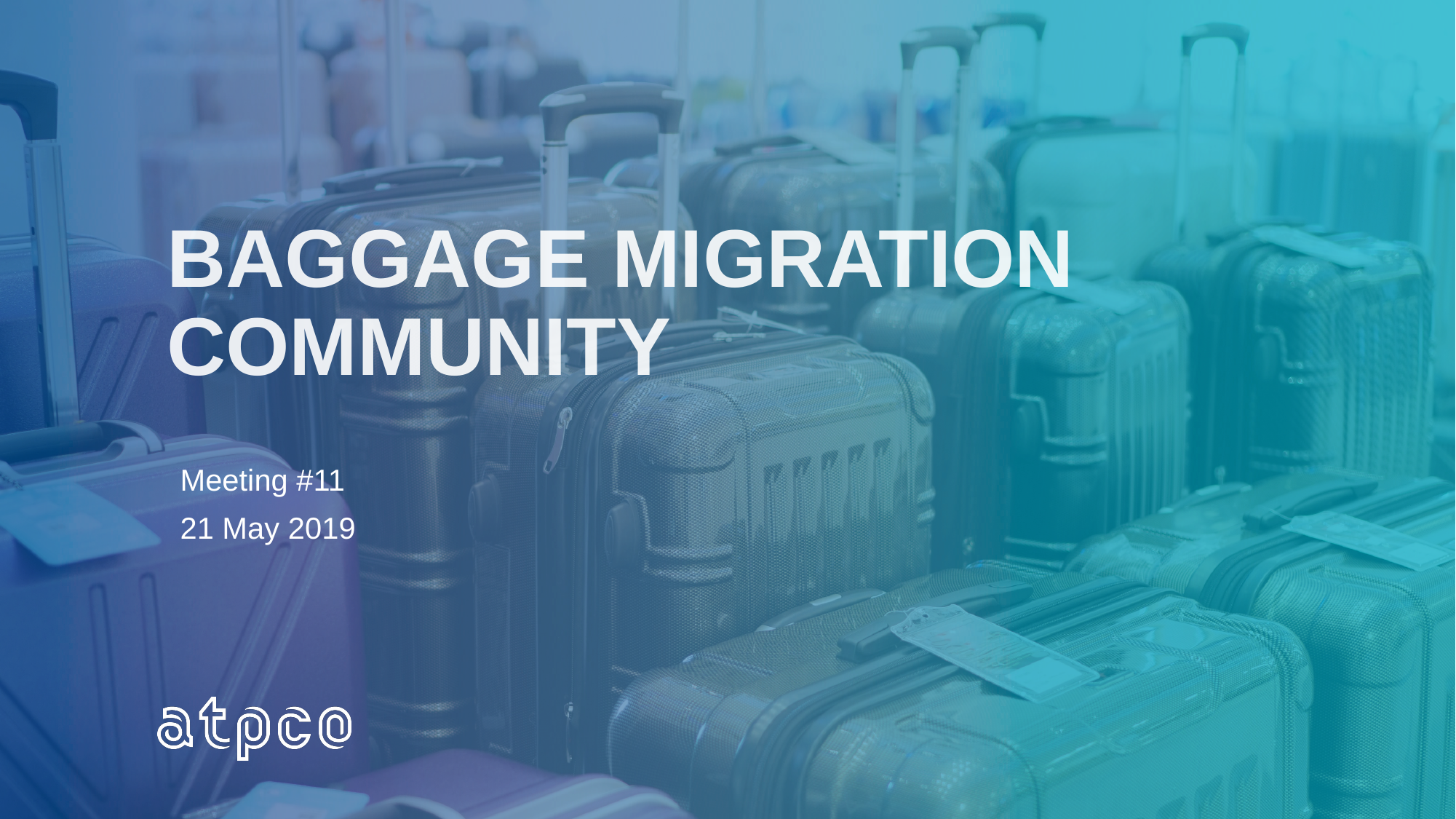

BAGGAGE MIGRATION COMMUNITY
Meeting #11
21 May 2019